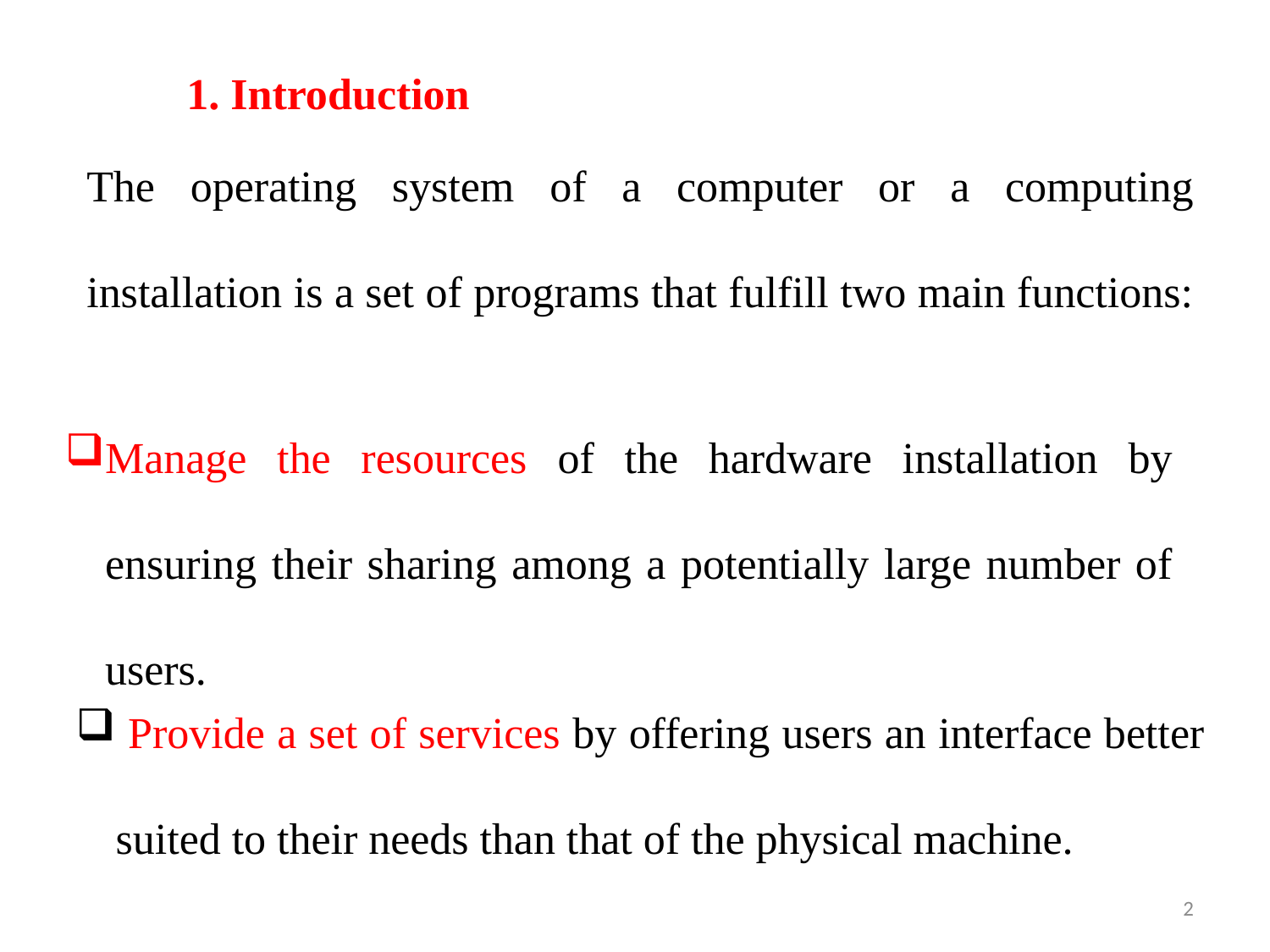

1. Introduction
The operating system of a computer or a computing installation is a set of programs that fulfill two main functions:
Manage the resources of the hardware installation by ensuring their sharing among a potentially large number of users.
 Provide a set of services by offering users an interface better suited to their needs than that of the physical machine.
2